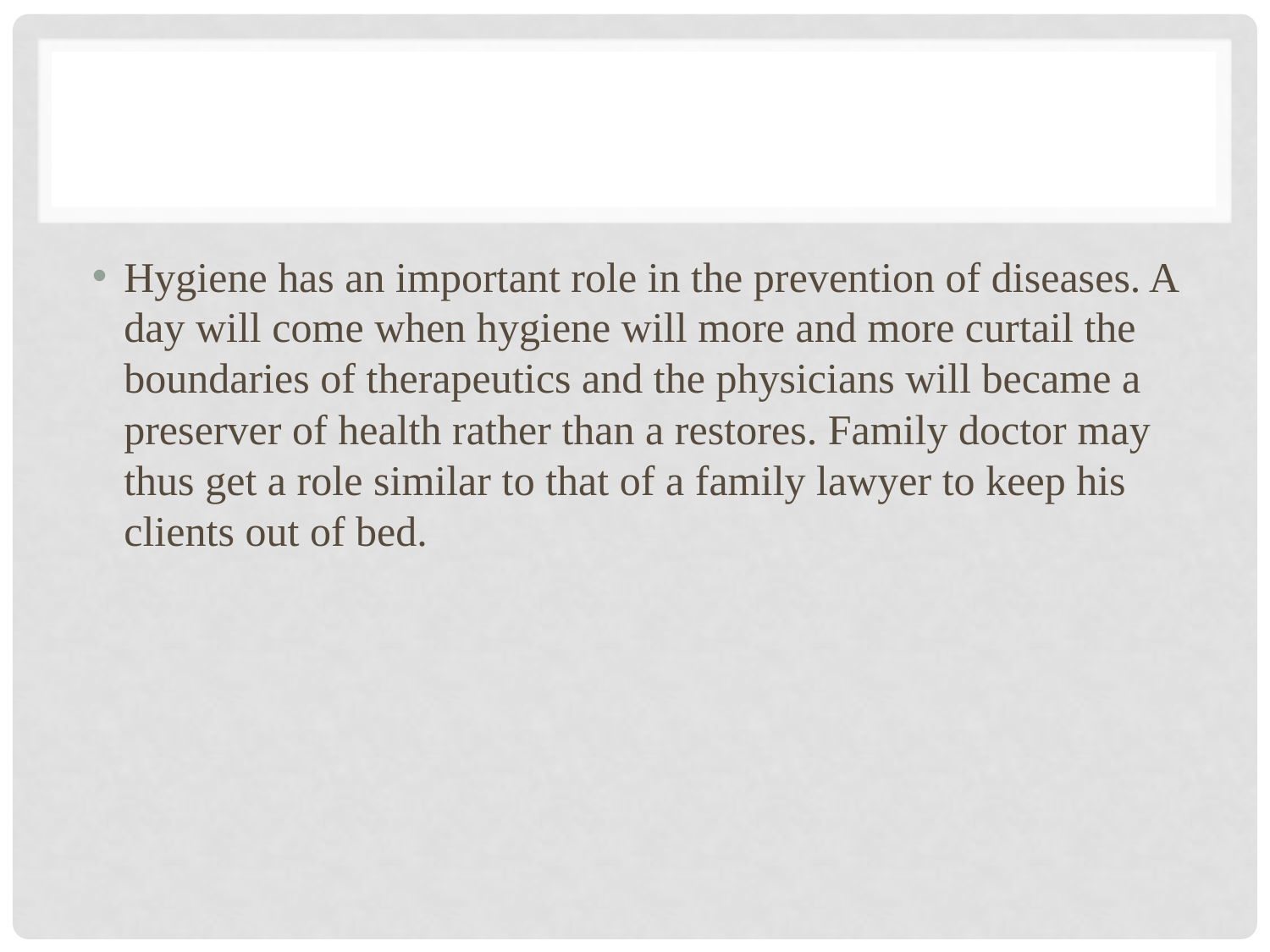

#
Hygiene has an important role in the prevention of diseases. A day will come when hygiene will more and more curtail the boundaries of therapeutics and the physicians will became a preserver of health rather than a restores. Family doctor may thus get a role similar to that of a family lawyer to keep his clients out of bed.